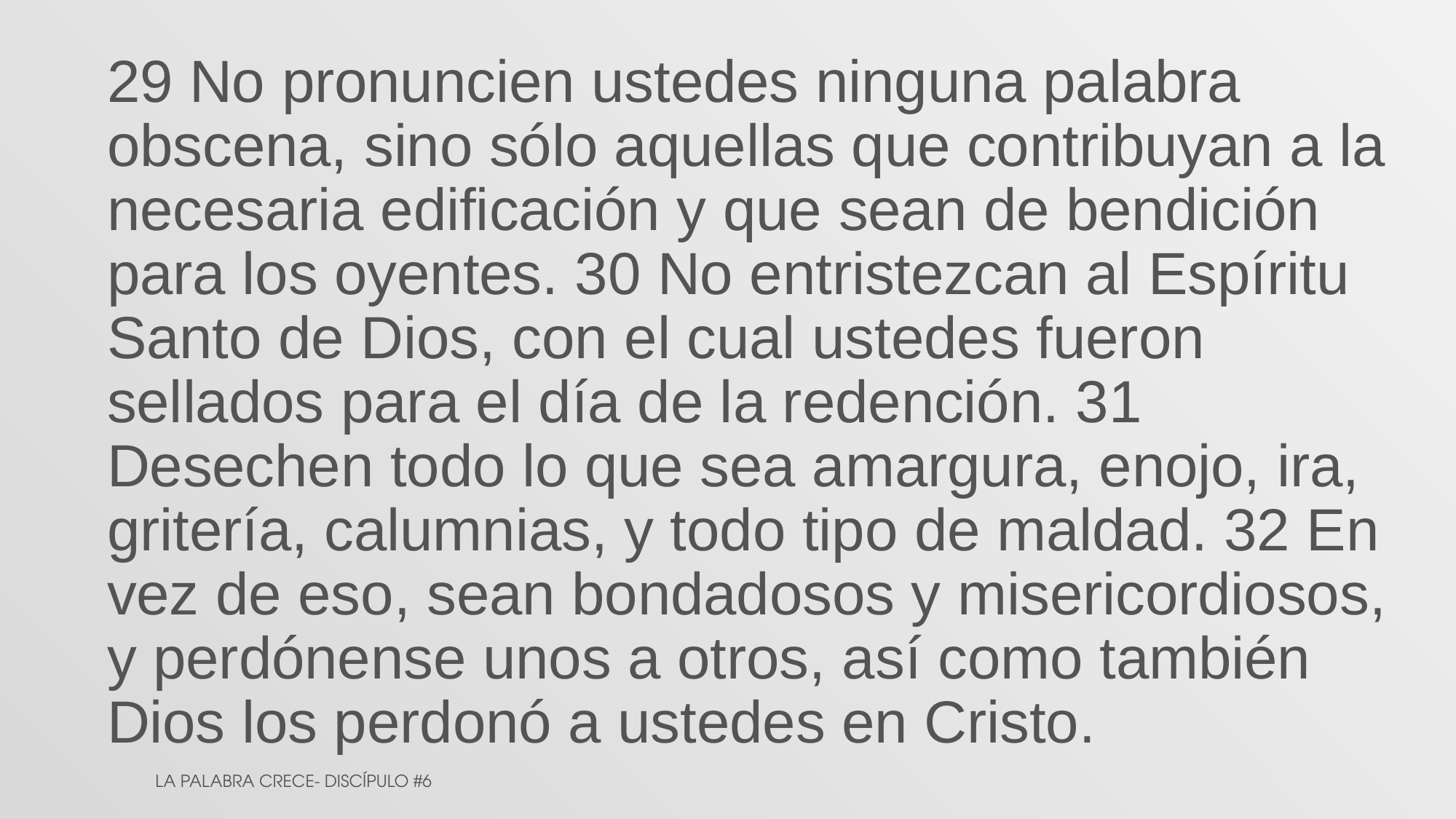

29 No pronuncien ustedes ninguna palabra obscena, sino sólo aquellas que contribuyan a la necesaria edificación y que sean de bendición para los oyentes. 30 No entristezcan al Espíritu Santo de Dios, con el cual ustedes fueron sellados para el día de la redención. 31 Desechen todo lo que sea amargura, enojo, ira, gritería, calumnias, y todo tipo de maldad. 32 En vez de eso, sean bondadosos y misericordiosos, y perdónense unos a otros, así como también Dios los perdonó a ustedes en Cristo.
La Palabra Crece- Discípulo #6
This Photo by Unknown Author is licensed under CC BY